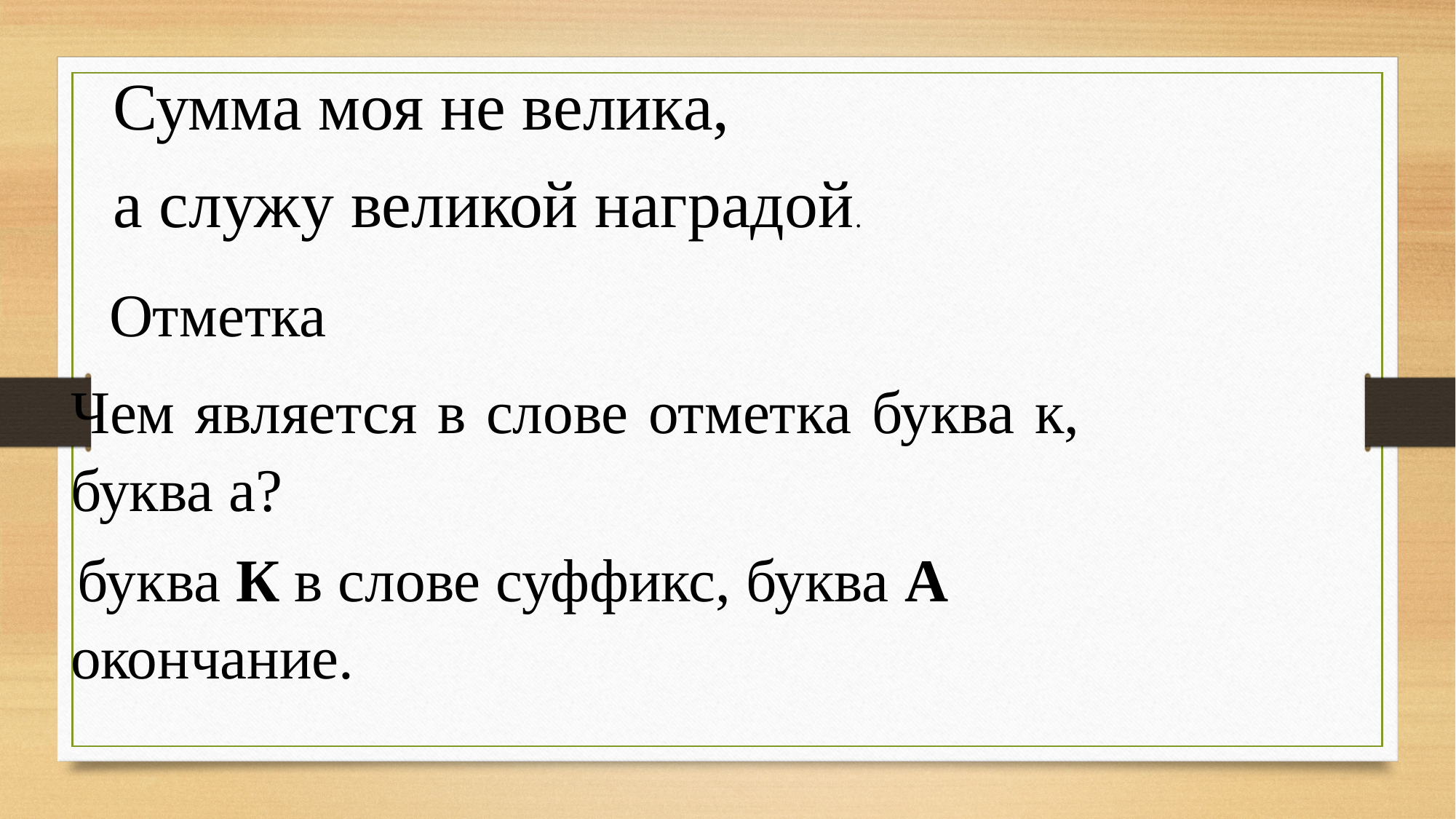

Сумма моя не велика,
а служу великой наградой.
Отметка
Чем является в слове отметка буква к, буква а?
 буква К в слове суффикс, буква А окончание.